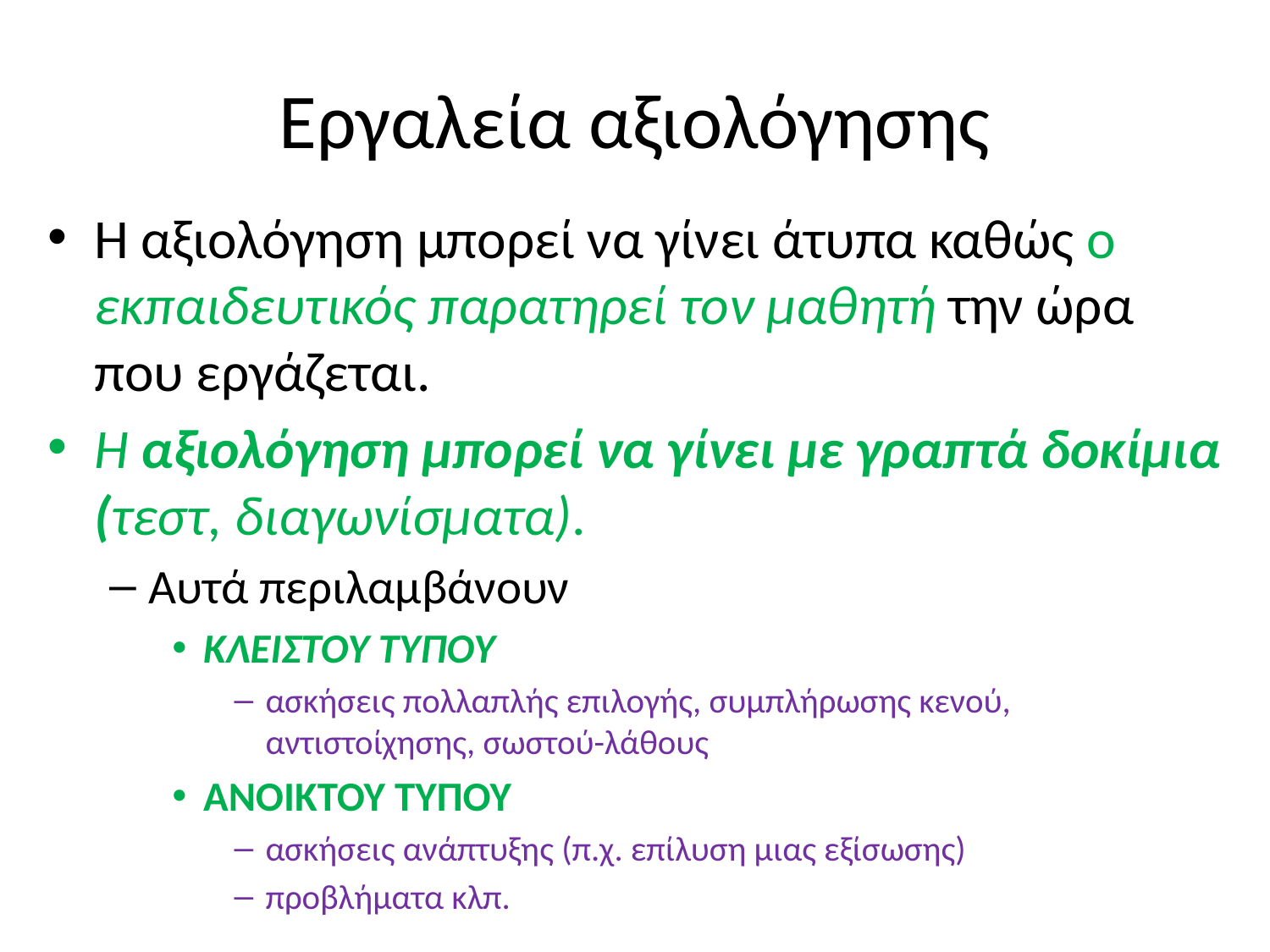

# Εργαλεία αξιολόγησης
Η αξιολόγηση μπορεί να γίνει άτυπα καθώς ο εκπαιδευτικός παρατηρεί τον μαθητή την ώρα που εργάζεται.
Η αξιολόγηση μπορεί να γίνει με γραπτά δοκίμια (τεστ, διαγωνίσματα).
Αυτά περιλαμβάνουν
ΚΛΕΙΣΤΟΥ ΤΥΠΟΥ
ασκήσεις πολλαπλής επιλογής, συμπλήρωσης κενού, αντιστοίχησης, σωστού-λάθους
ΑΝΟΙΚΤΟΥ ΤΥΠΟΥ
ασκήσεις ανάπτυξης (π.χ. επίλυση μιας εξίσωσης)
προβλήματα κλπ.